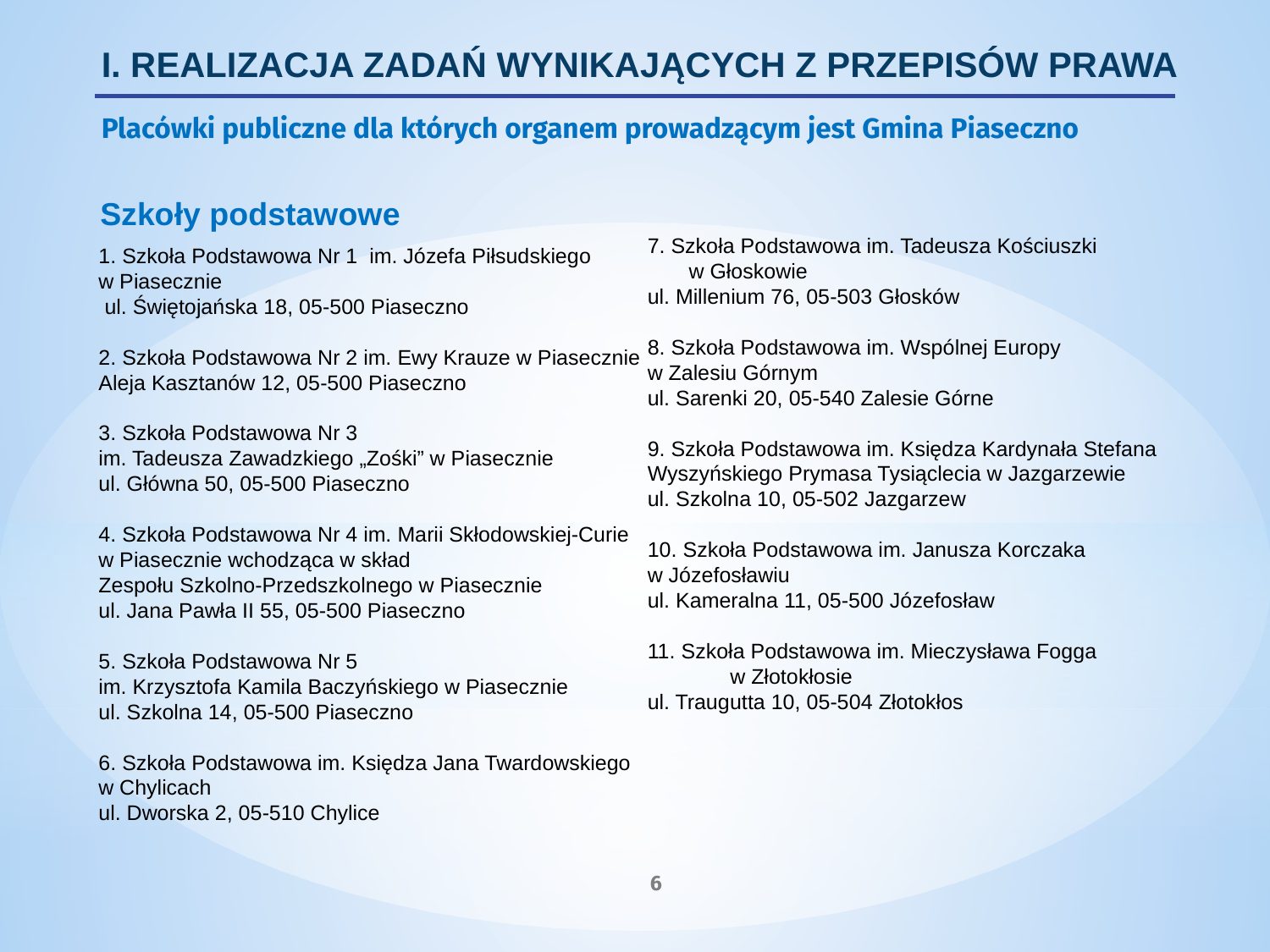

I. REALIZACJA ZADAŃ WYNIKAJĄCYCH Z PRZEPISÓW PRAWA

Placówki publiczne dla których organem prowadzącym jest Gmina Piaseczno

1. Szkoła Podstawowa Nr 1  im. Józefa Piłsudskiego
w Piasecznie
 ul. Świętojańska 18, 05-500 Piaseczno

2. Szkoła Podstawowa Nr 2 im. Ewy Krauze w Piasecznie
Aleja Kasztanów 12, 05-500 Piaseczno

3. Szkoła Podstawowa Nr 3
im. Tadeusza Zawadzkiego „Zośki” w Piasecznie
ul. Główna 50, 05-500 Piaseczno

4. Szkoła Podstawowa Nr 4 im. Marii Skłodowskiej-Curie w Piasecznie wchodząca w skład
Zespołu Szkolno-Przedszkolnego w Piasecznie
ul. Jana Pawła II 55, 05-500 Piaseczno

5. Szkoła Podstawowa Nr 5
im. Krzysztofa Kamila Baczyńskiego w Piasecznie
ul. Szkolna 14, 05-500 Piaseczno

6. Szkoła Podstawowa im. Księdza Jana Twardowskiego
w Chylicach
ul. Dworska 2, 05-510 Chylice

Szkoły podstawowe

7. Szkoła Podstawowa im. Tadeusza Kościuszki                         w Głoskowie
ul. Millenium 76, 05-503 Głosków

8. Szkoła Podstawowa im. Wspólnej Europy
w Zalesiu Górnym
ul. Sarenki 20, 05-540 Zalesie Górne

9. Szkoła Podstawowa im. Księdza Kardynała Stefana Wyszyńskiego Prymasa Tysiąclecia w Jazgarzewie
ul. Szkolna 10, 05-502 Jazgarzew

10. Szkoła Podstawowa im. Janusza Korczaka
w Józefosławiu
ul. Kameralna 11, 05-500 Józefosław

11. Szkoła Podstawowa im. Mieczysława Fogga                                w Złotokłosie
ul. Traugutta 10, 05-504 Złotokłos

6